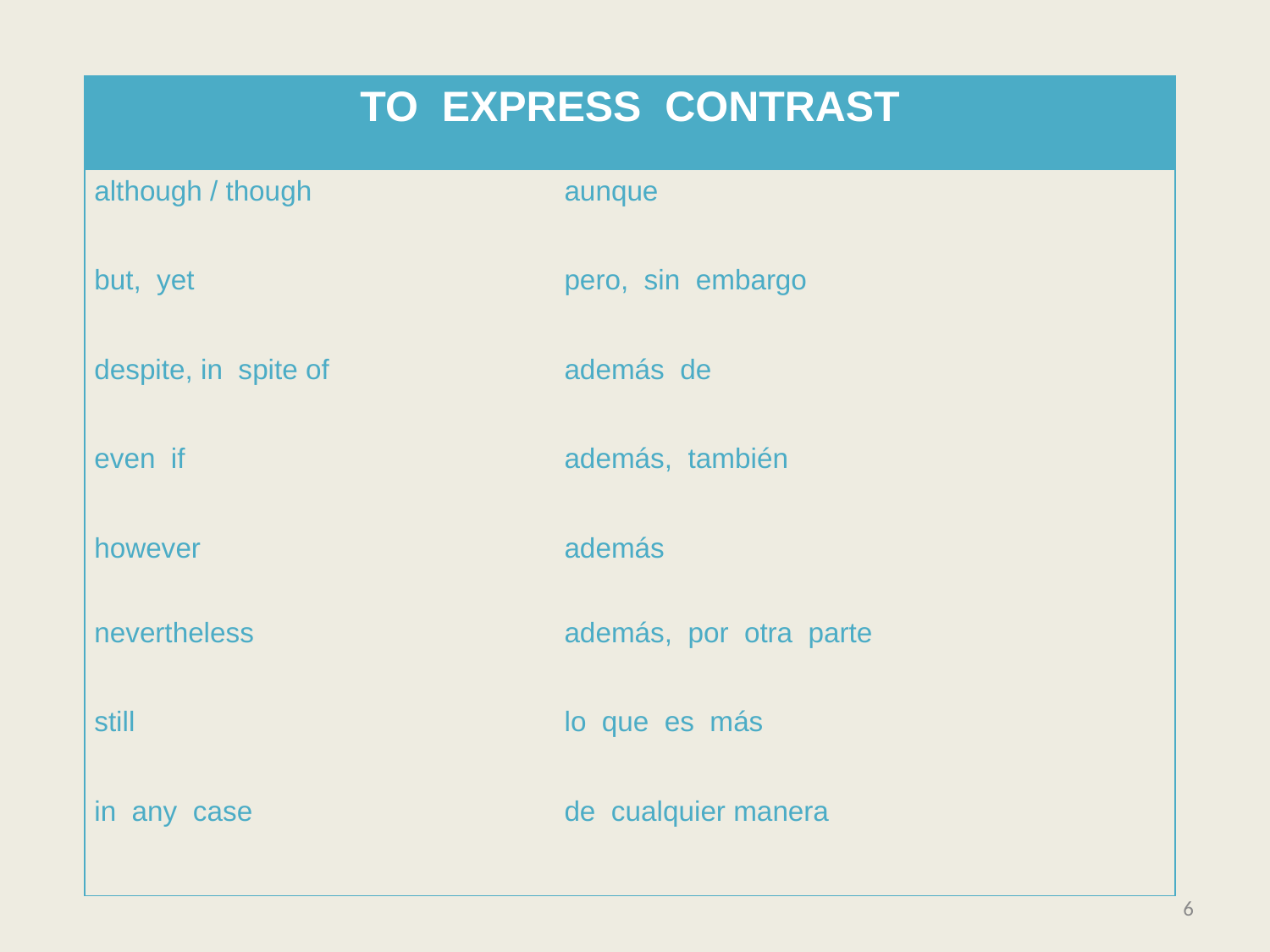

| TO EXPRESS CONTRAST |  |
| --- | --- |
| although / though | aunque |
| but, yet | pero, sin embargo |
| despite, in spite of | además de |
| even if | además, también |
| however | además |
| nevertheless | además, por otra parte |
| still | lo que es más |
| in any case | de cualquier manera |
6